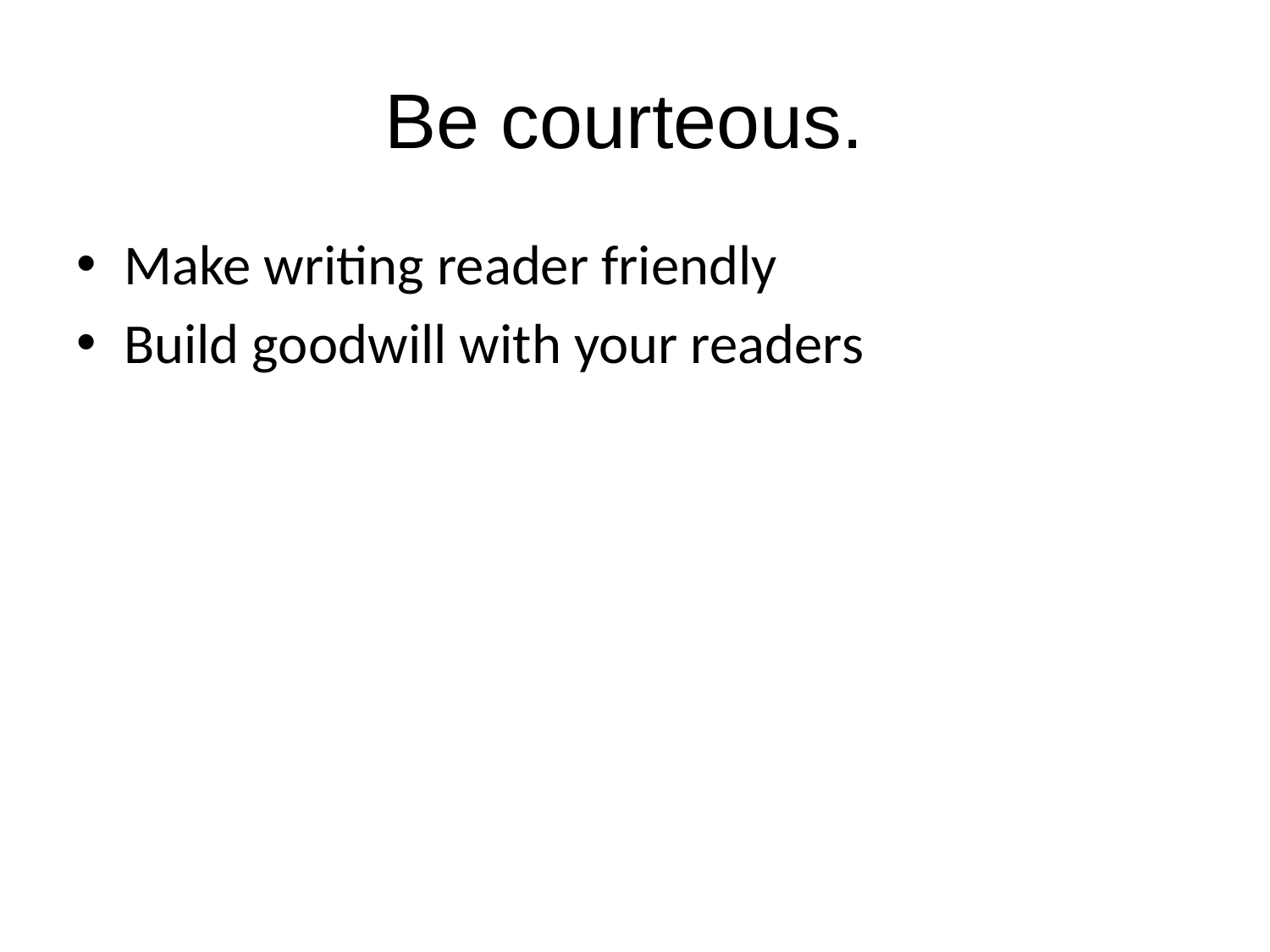

# Be courteous.
Make writing reader friendly
Build goodwill with your readers